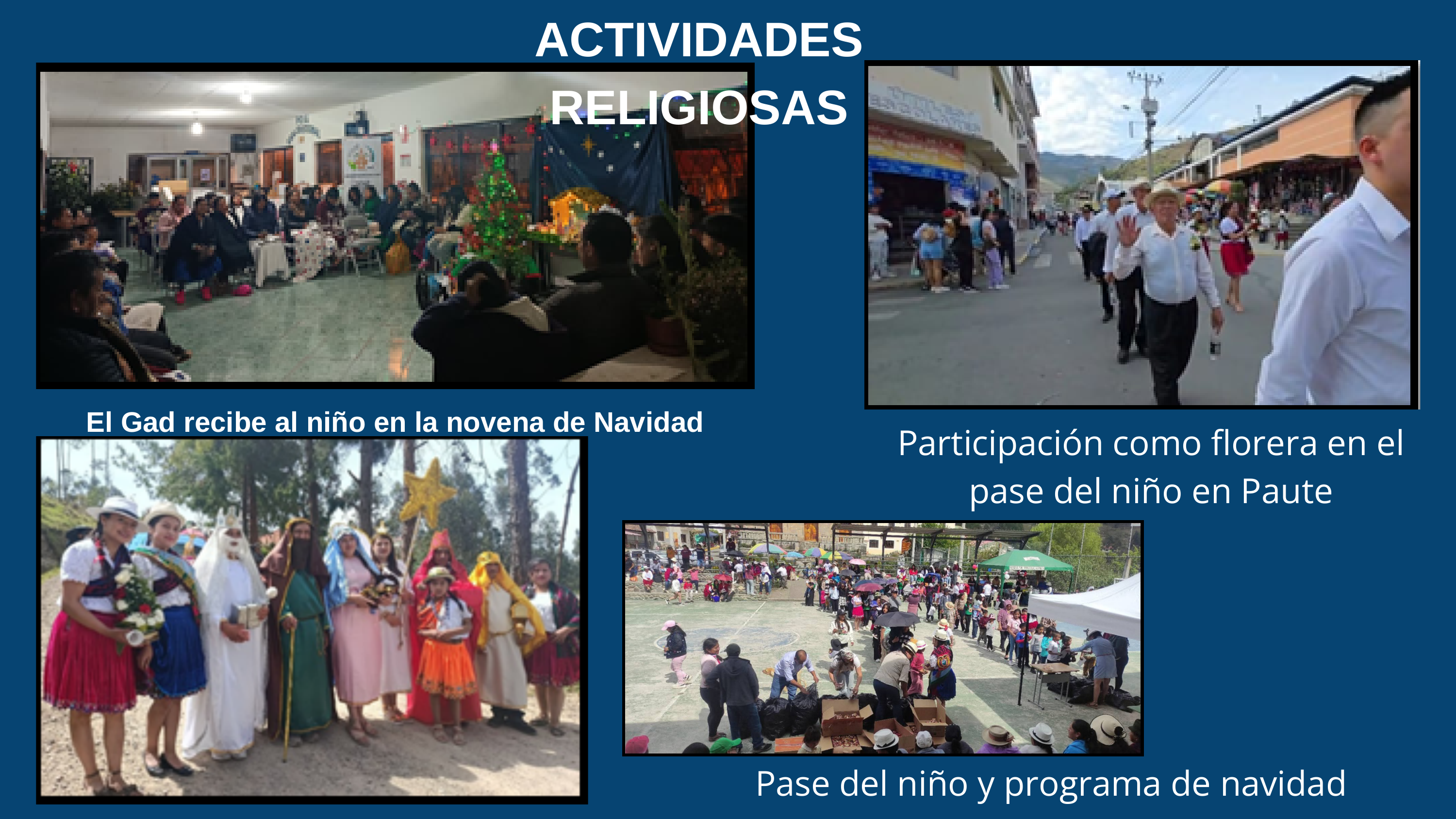

ACTIVIDADES RELIGIOSAS

El Gad recibe al niño en la novena de Navidad
Participación como florera en el pase del niño en Paute

Pase del niño y programa de navidad